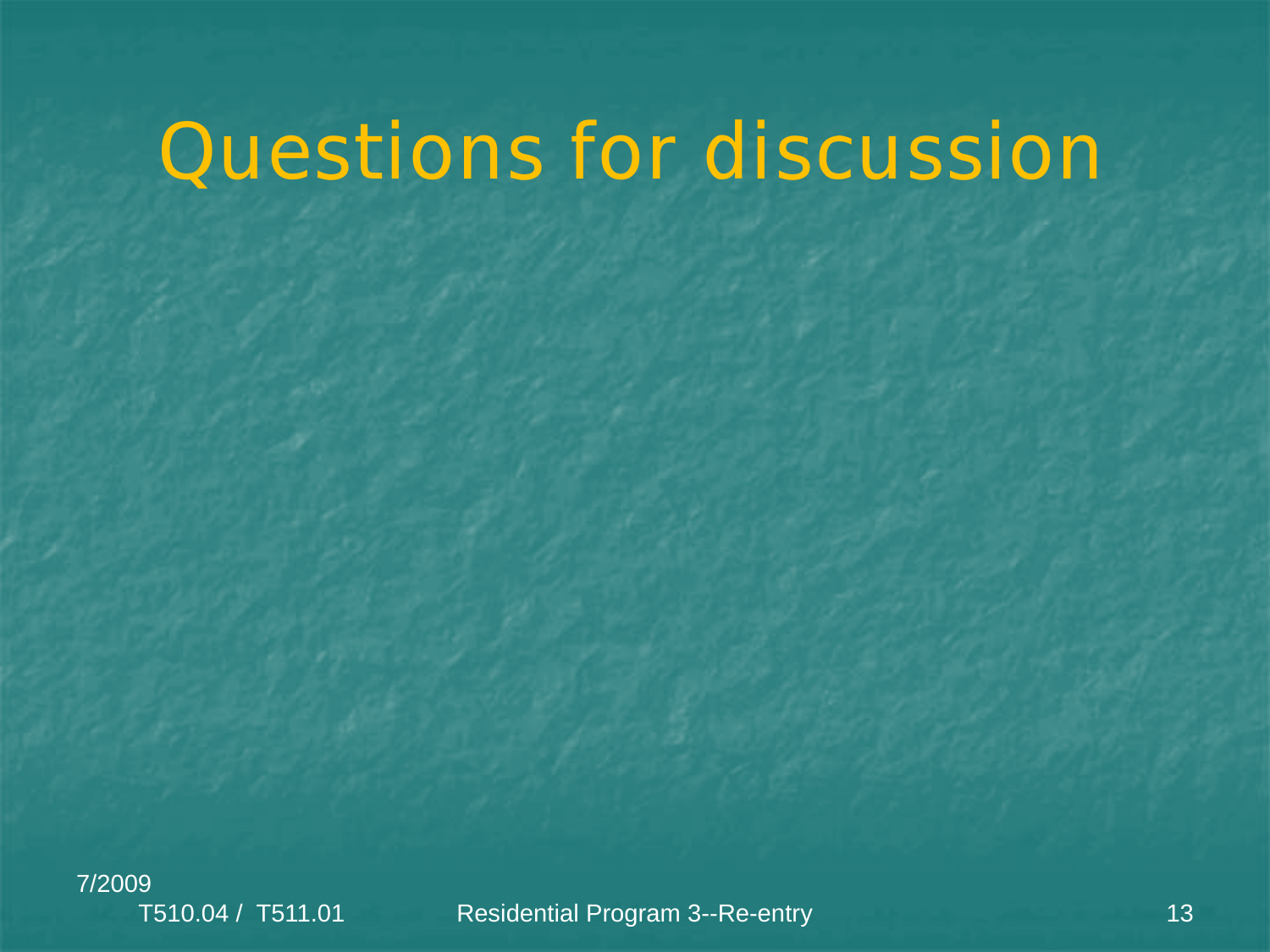

# Questions for discussion
7/2009                                     T510.04 /  T511.01
Residential Program 3--Re-entry
13